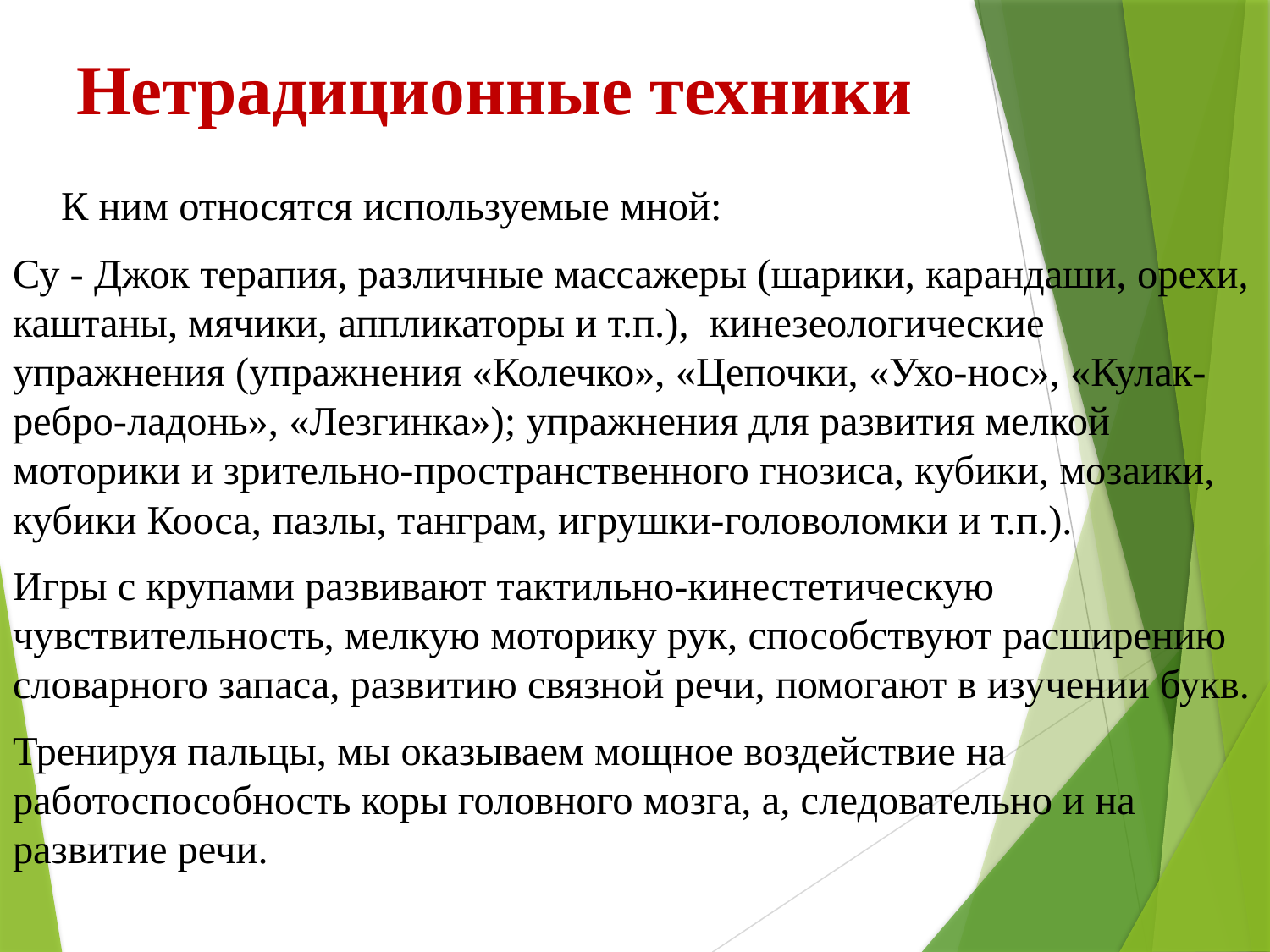

# Нетрадиционные техники
    К ним относятся используемые мной:
Су - Джок терапия, различные массажеры (шарики, карандаши, орехи, каштаны, мячики, аппликаторы и т.п.),  кинезеологические упражнения (упражнения «Колечко», «Цепочки, «Ухо-нос», «Кулак-ребро-ладонь», «Лезгинка»); упражнения для развития мелкой моторики и зрительно-пространственного гнозиса, кубики, мозаики, кубики Кооса, пазлы, танграм, игрушки-головоломки и т.п.).
Игры с крупами развивают тактильно-кинестетическую чувствительность, мелкую моторику рук, способствуют расширению словарного запаса, развитию связной речи, помогают в изучении букв.
Тренируя пальцы, мы оказываем мощное воздействие на работоспособность коры головного мозга, а, следовательно и на развитие речи.